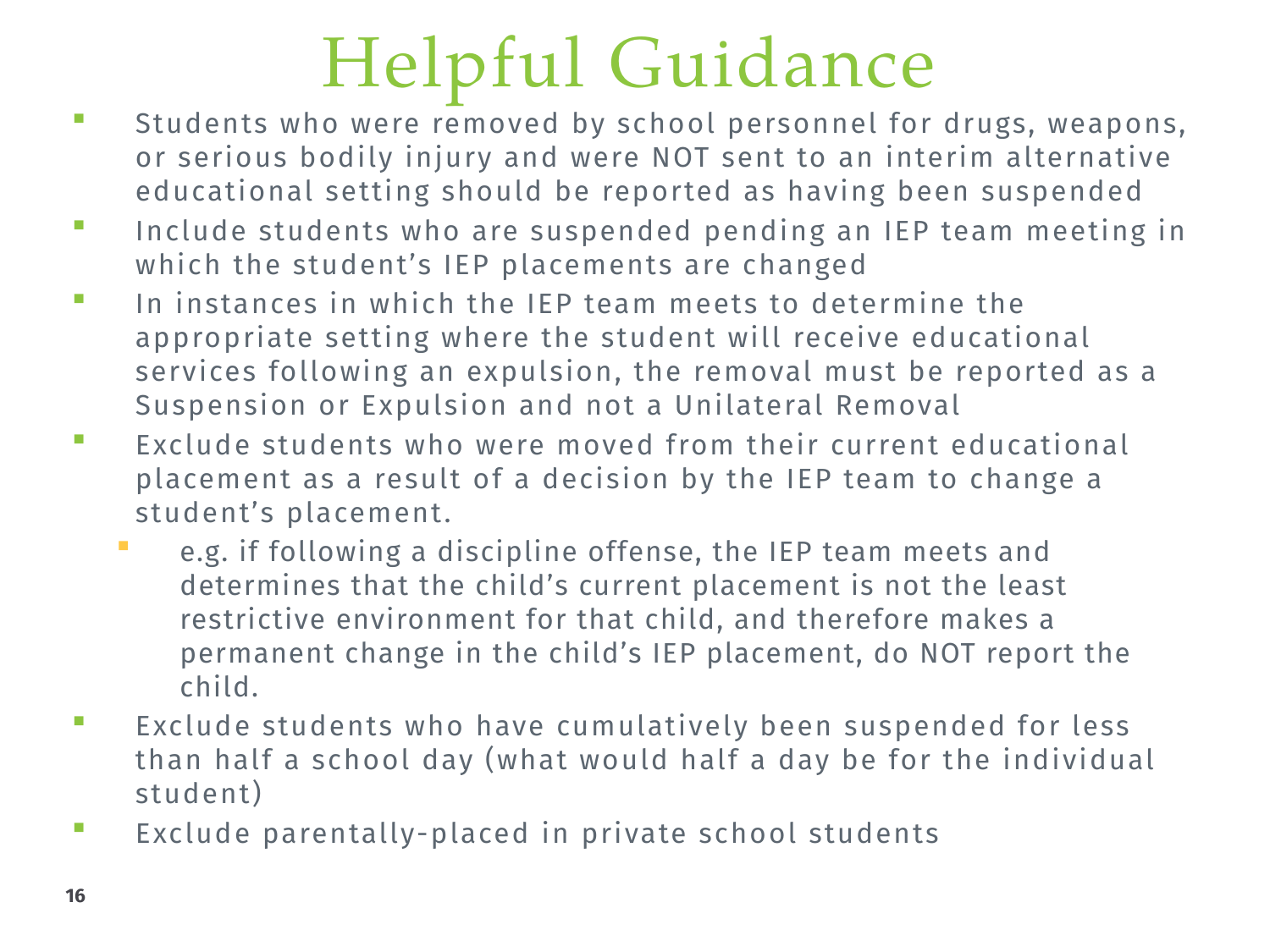

Helpful Guidance
Students who were removed by school personnel for drugs, weapons, or serious bodily injury and were NOT sent to an interim alternative educational setting should be reported as having been suspended
Include students who are suspended pending an IEP team meeting in which the student’s IEP placements are changed
In instances in which the IEP team meets to determine the appropriate setting where the student will receive educational services following an expulsion, the removal must be reported as a Suspension or Expulsion and not a Unilateral Removal
Exclude students who were moved from their current educational placement as a result of a decision by the IEP team to change a student’s placement.
e.g. if following a discipline offense, the IEP team meets and determines that the child’s current placement is not the least restrictive environment for that child, and therefore makes a permanent change in the child’s IEP placement, do NOT report the child.
Exclude students who have cumulatively been suspended for less than half a school day (what would half a day be for the individual student)
Exclude parentally-placed in private school students
16